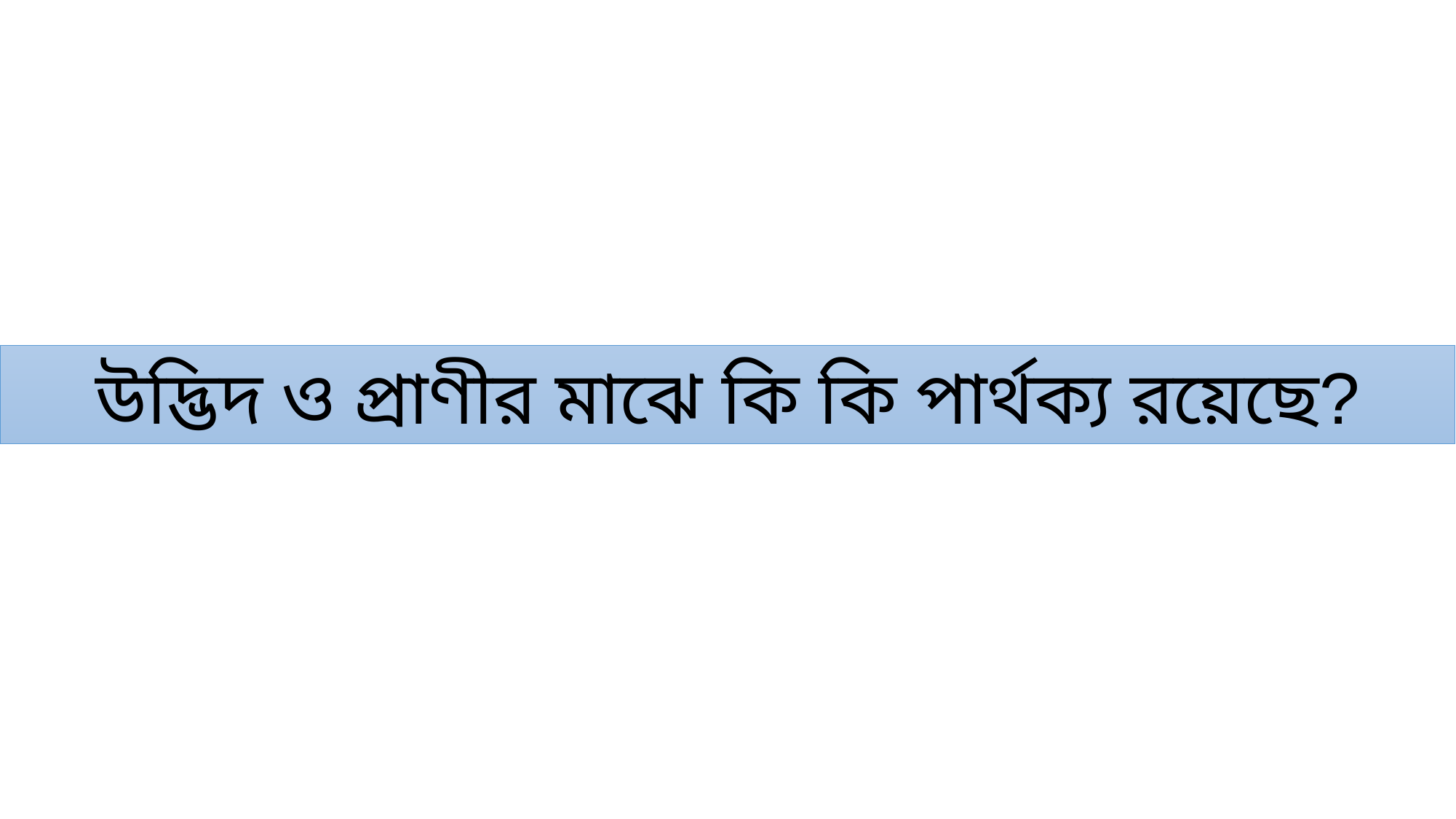

উদ্ভিদ ও প্রাণীর মাঝে কি কি পার্থক্য রয়েছে?